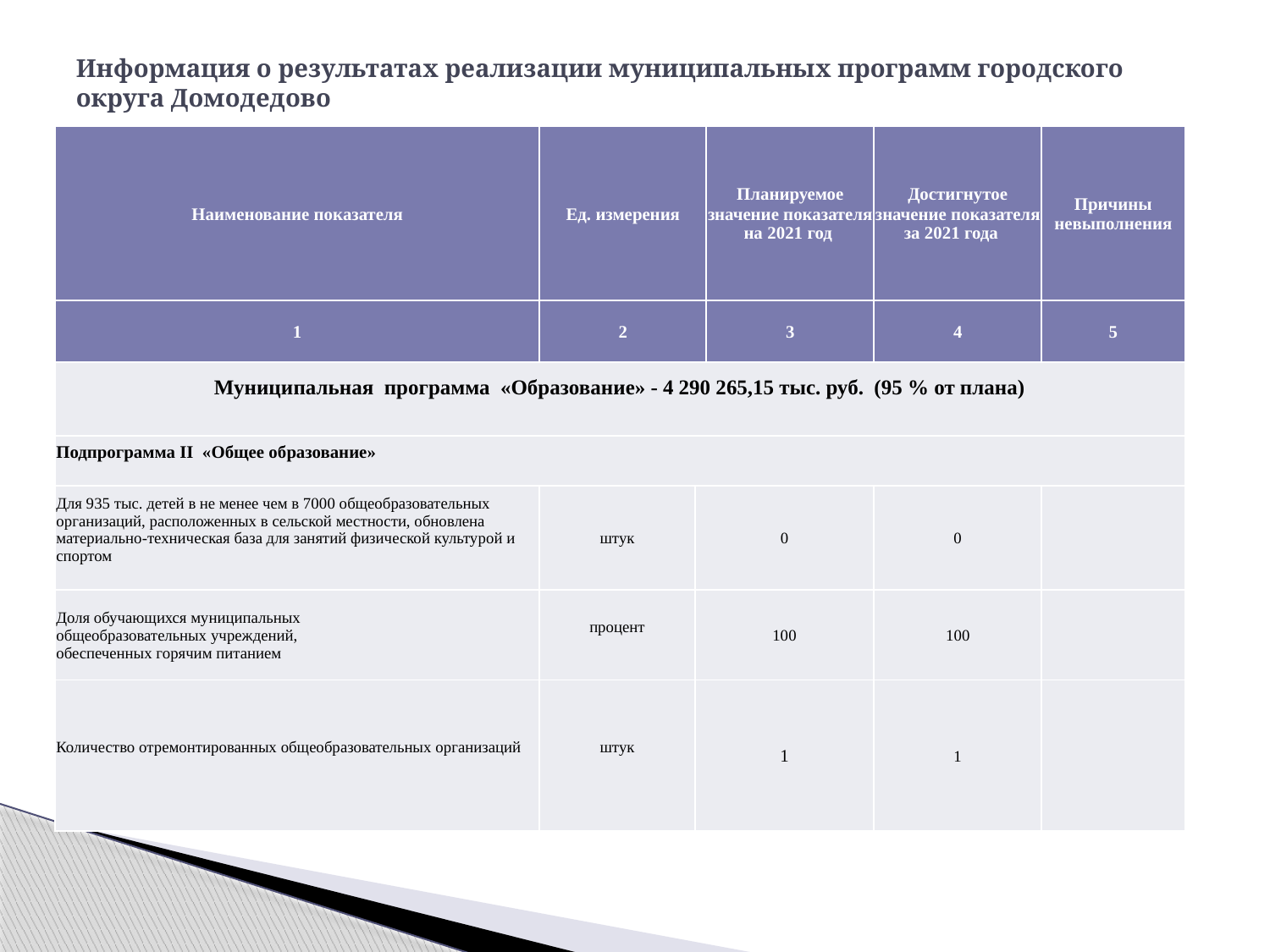

# Информация о результатах реализации муниципальных программ городского округа Домодедово
| Наименование показателя | Ед. измерения |  | Планируемое значение показателя на 2021 год | Достигнутое значение показателя за 2021 года | Причины невыполнения |
| --- | --- | --- | --- | --- | --- |
| 1 | 2 |  | 3 | 4 | 5 |
| Муниципальная программа «Образование» - 4 290 265,15 тыс. руб. (95 % от плана) |  |  |  |  |  |
| Подпрограмма II «Общее образование» |  |  |  |  |  |
| Для 935 тыс. детей в не менее чем в 7000 общеобразовательных организаций, расположенных в сельской местности, обновлена материально-техническая база для занятий физической культурой и спортом | штук | 0 |  | 0 |  |
| Доля обучающихся муниципальных общеобразовательных учреждений, обеспеченных горячим питанием | процент | 100 |  | 100 |  |
| Количество отремонтированных общеобразовательных организаций | штук | 1 |  | 1 |  |